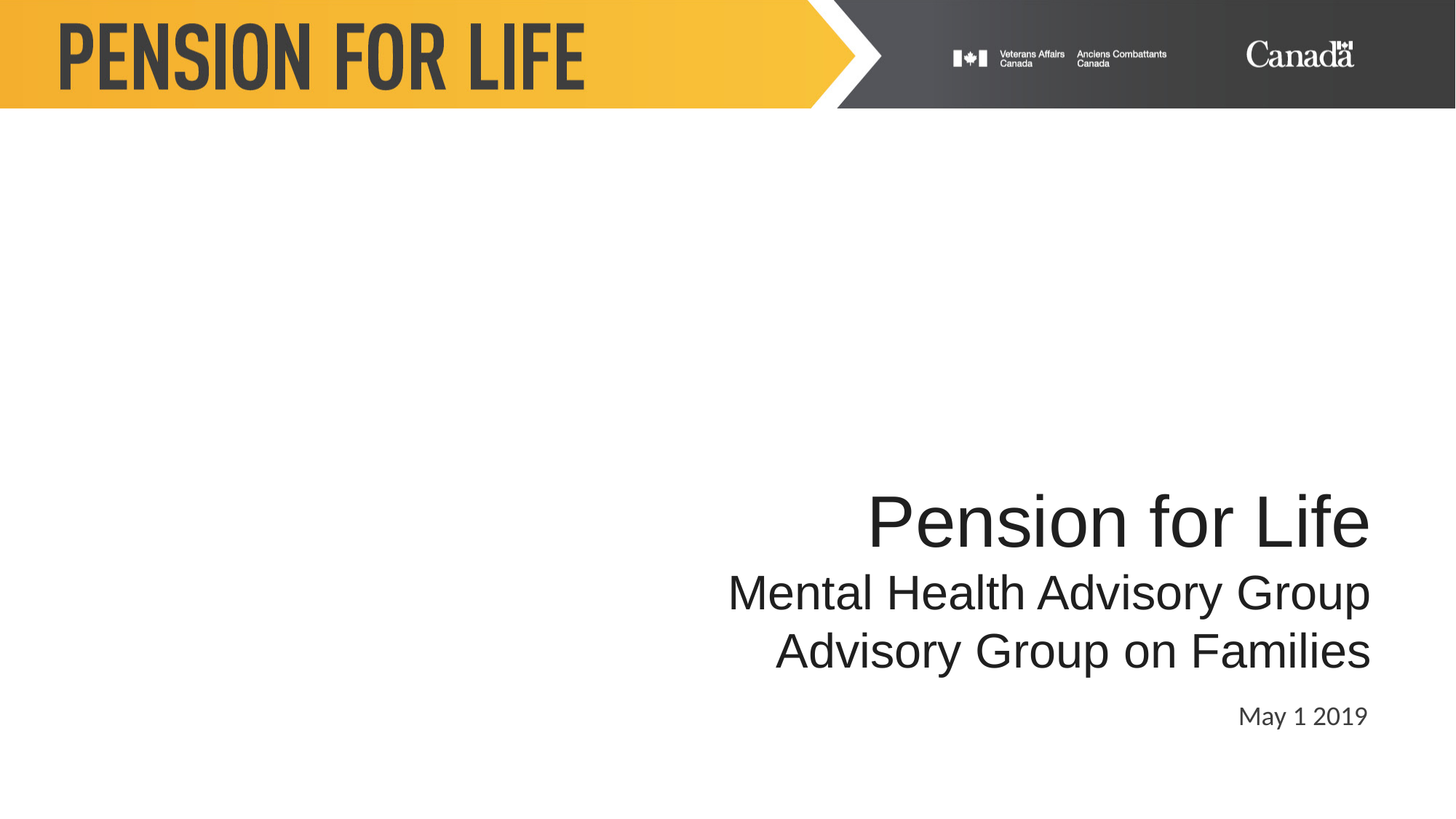

Pension for Life
Mental Health Advisory Group
Advisory Group on Families

May 1 2019